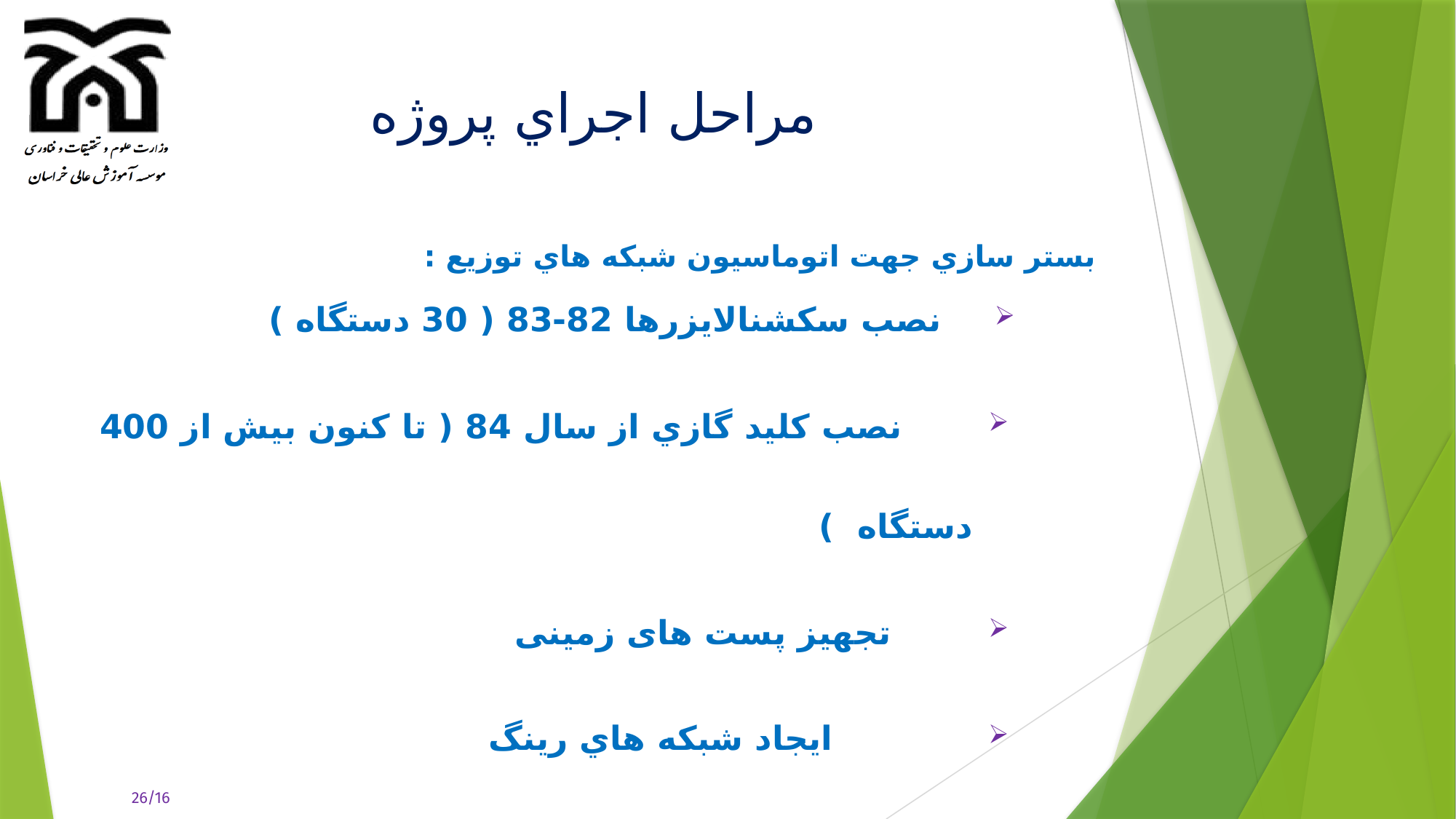

# مراحل اجراي پروژه

بستر سازي جهت اتوماسيون شبكه هاي توزيع :

نصب سكشنالايزرها 82-83 ( 30 دستگاه )
	      نصب كليد گازي از سال 84 ( تا كنون بيش از 400 دستگاه  )
	       تجهیز پست های زمینی
            ايجاد شبكه هاي رينگ

26/16